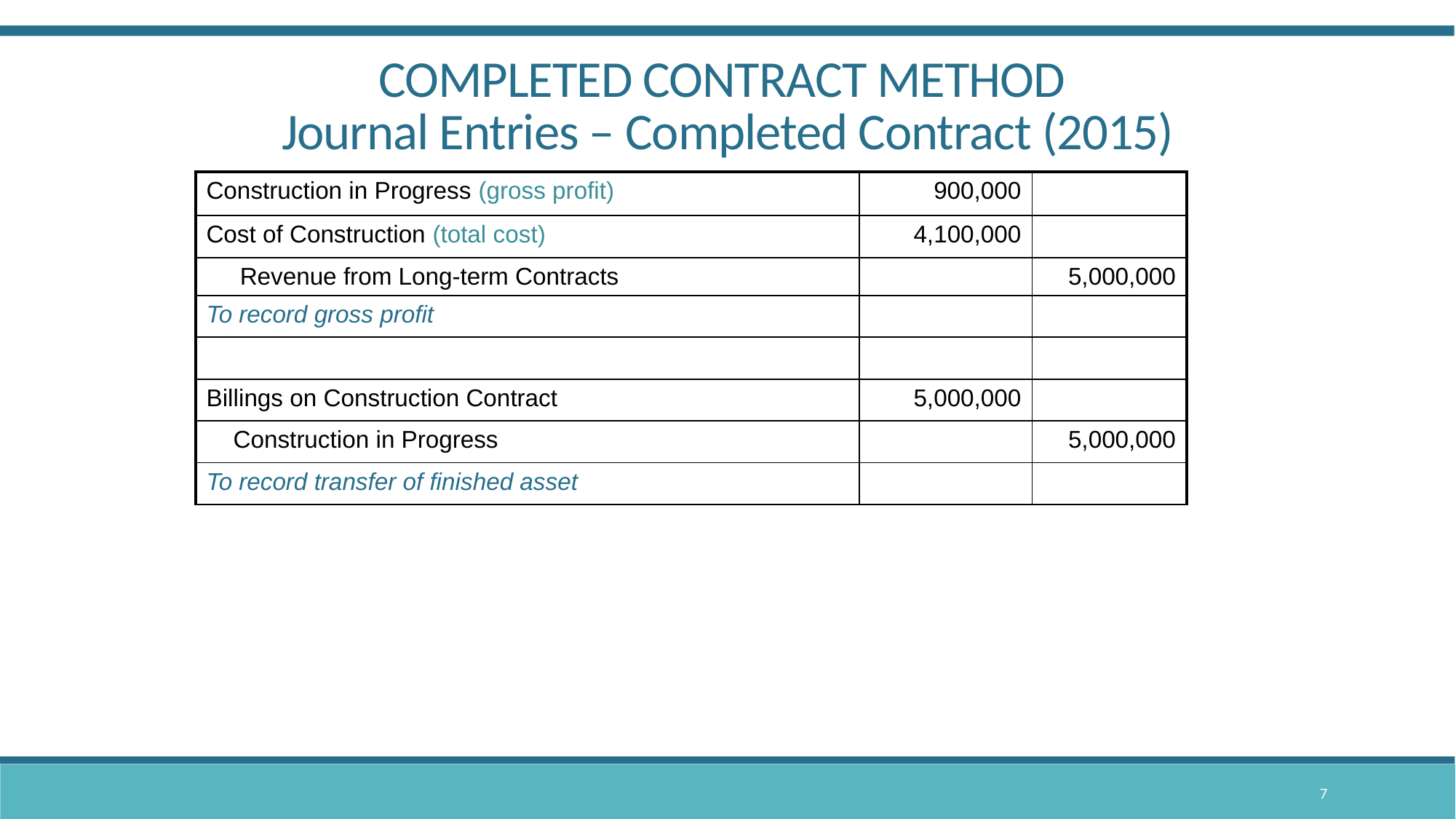

COMPLETED CONTRACT METHOD
Journal Entries – Completed Contract (2015)
| Construction in Progress (gross profit) | 900,000 |  |
| --- | --- | --- |
| Cost of Construction (total cost) | 4,100,000 |  |
| Revenue from Long-term Contracts |  | 5,000,000 |
| To record gross profit |  |  |
|  |  |  |
| Billings on Construction Contract | 5,000,000 |  |
| Construction in Progress |  | 5,000,000 |
| To record transfer of finished asset |  |  |
7